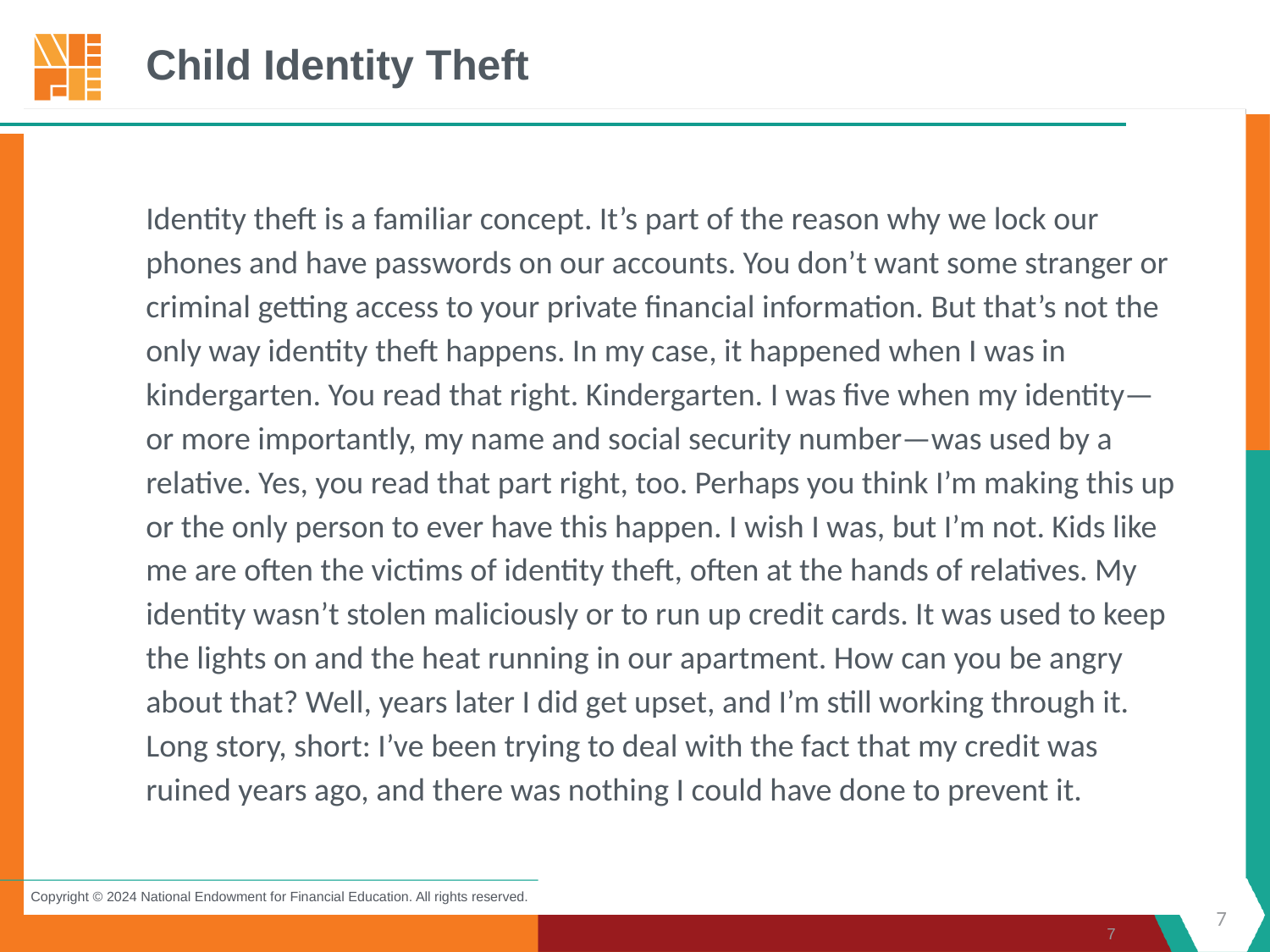

# Child Identity Theft
Identity theft is a familiar concept. It’s part of the reason why we lock our phones and have passwords on our accounts. You don’t want some stranger or criminal getting access to your private financial information. But that’s not the only way identity theft happens. In my case, it happened when I was in kindergarten. You read that right. Kindergarten. I was five when my identity—or more importantly, my name and social security number—was used by a relative. Yes, you read that part right, too. Perhaps you think I’m making this up or the only person to ever have this happen. I wish I was, but I’m not. Kids like me are often the victims of identity theft, often at the hands of relatives. My identity wasn’t stolen maliciously or to run up credit cards. It was used to keep the lights on and the heat running in our apartment. How can you be angry about that? Well, years later I did get upset, and I’m still working through it. Long story, short: I’ve been trying to deal with the fact that my credit was ruined years ago, and there was nothing I could have done to prevent it.

7
7